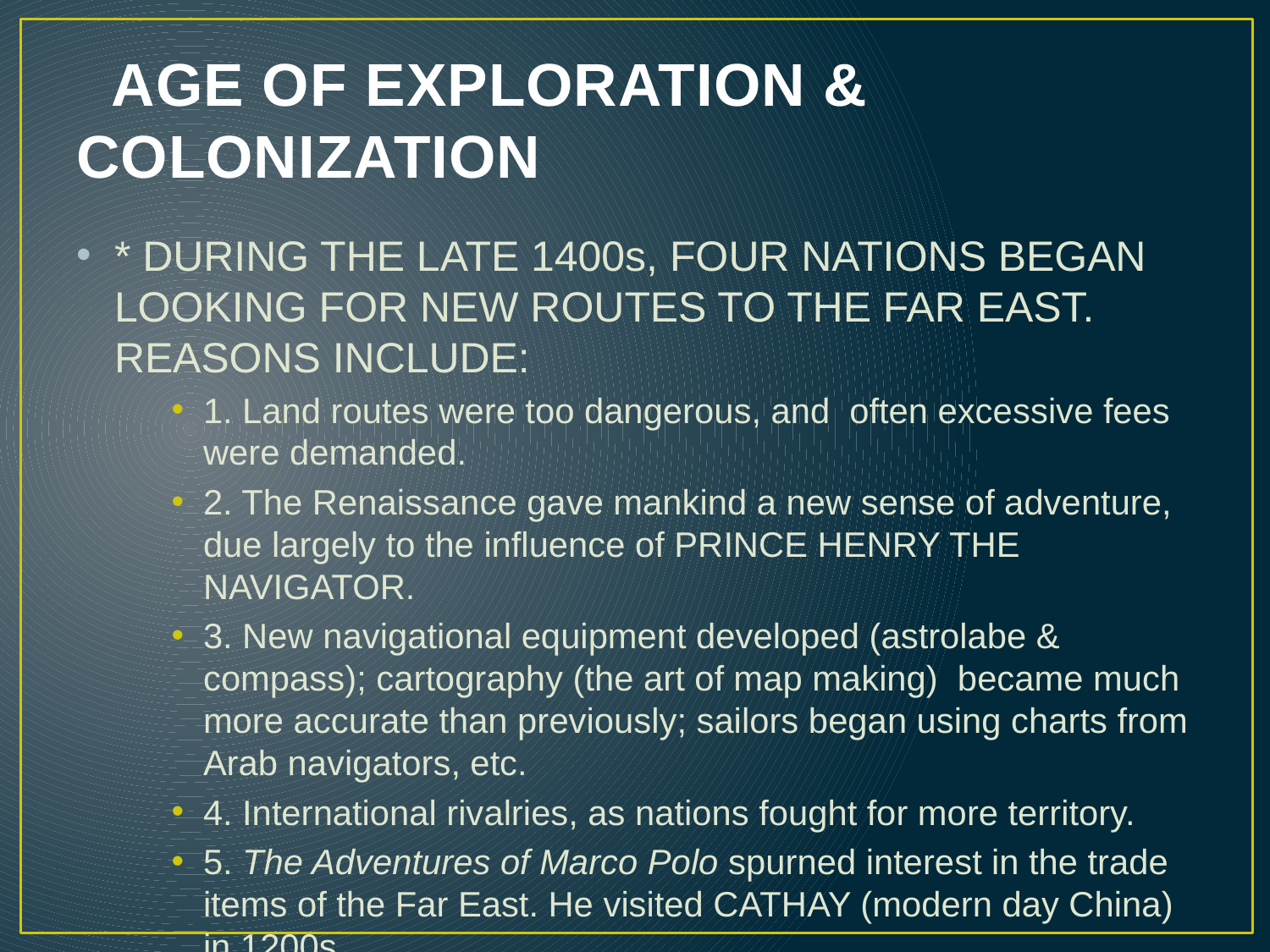

# AGE OF EXPLORATION & COLONIZATION
* DURING THE LATE 1400s, FOUR NATIONS BEGAN LOOKING FOR NEW ROUTES TO THE FAR EAST. REASONS INCLUDE:
1. Land routes were too dangerous, and  often excessive fees were demanded.
2. The Renaissance gave mankind a new sense of adventure, due largely to the influence of PRINCE HENRY THE NAVIGATOR.
3. New navigational equipment developed (astrolabe & compass); cartography (the art of map making)  became much more accurate than previously; sailors began using charts from Arab navigators, etc.
4. International rivalries, as nations fought for more territory.
5. The Adventures of Marco Polo spurned interest in the trade items of the Far East. He visited CATHAY (modern day China) in 1200s.